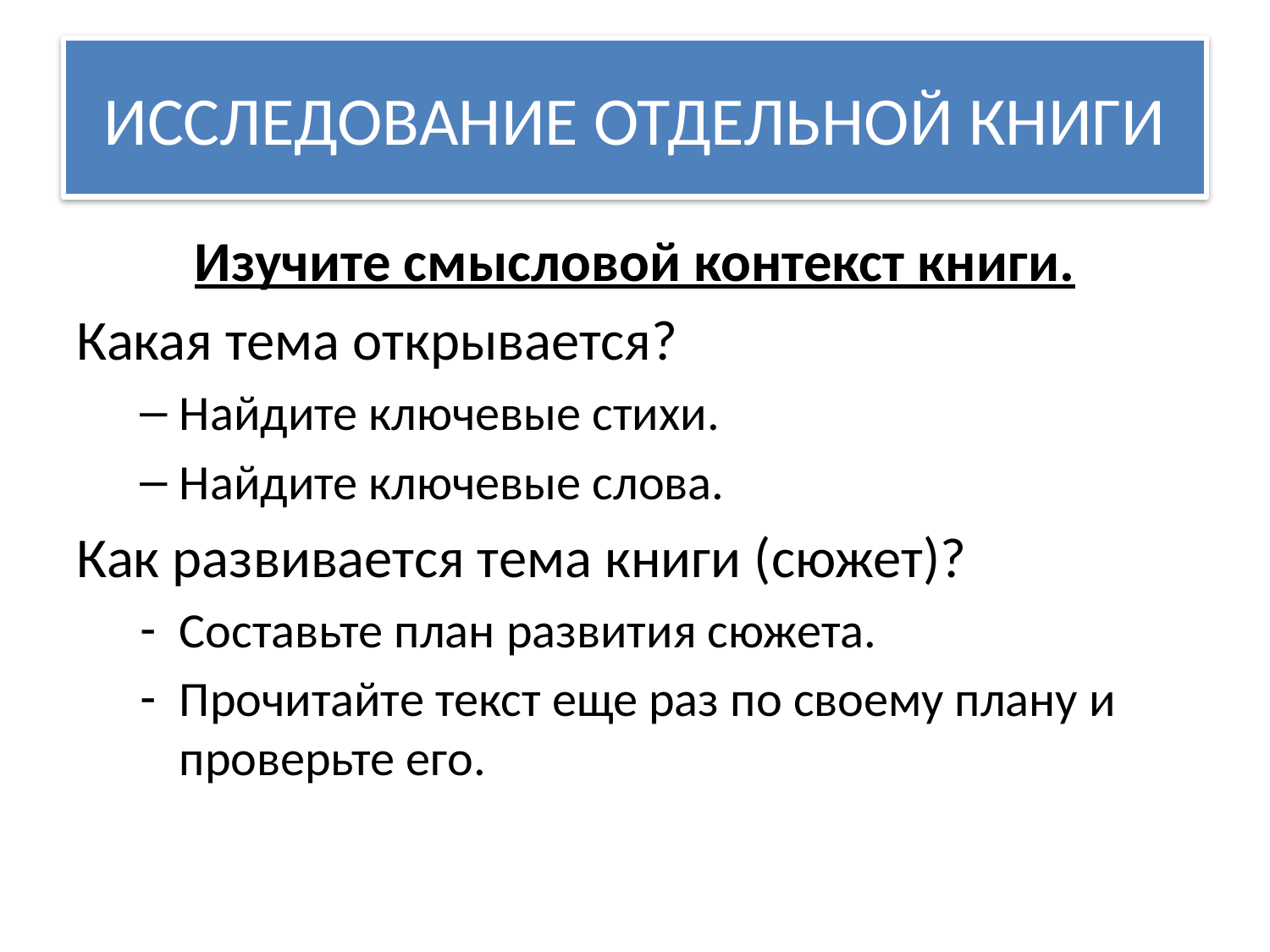

# ИССЛЕДОВАНИЕ ОТДЕЛЬНОЙ КНИГИ
Изучите смысловой контекст книги.
Какая тема открывается?
Найдите ключевые стихи.
Найдите ключевые слова.
Как развивается тема книги (сюжет)?
Составьте план развития сюжета.
Прочитайте текст еще раз по своему плану и проверьте его.